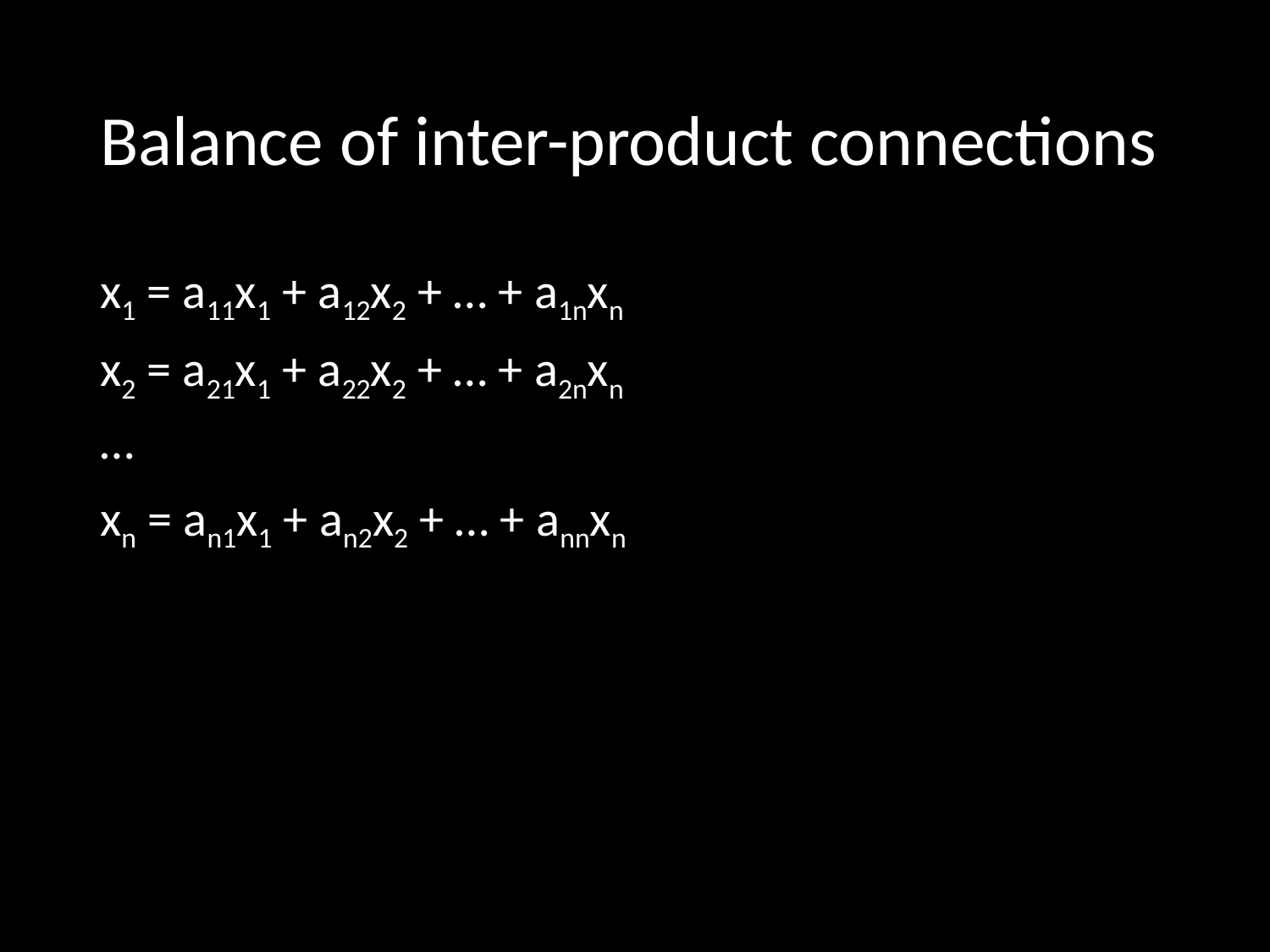

# Balance of inter-product connections
x1 = a11x1 + a12x2 + … + a1nxn
x2 = a21x1 + a22x2 + … + a2nxn
…
xn = an1x1 + an2x2 + … + annxn